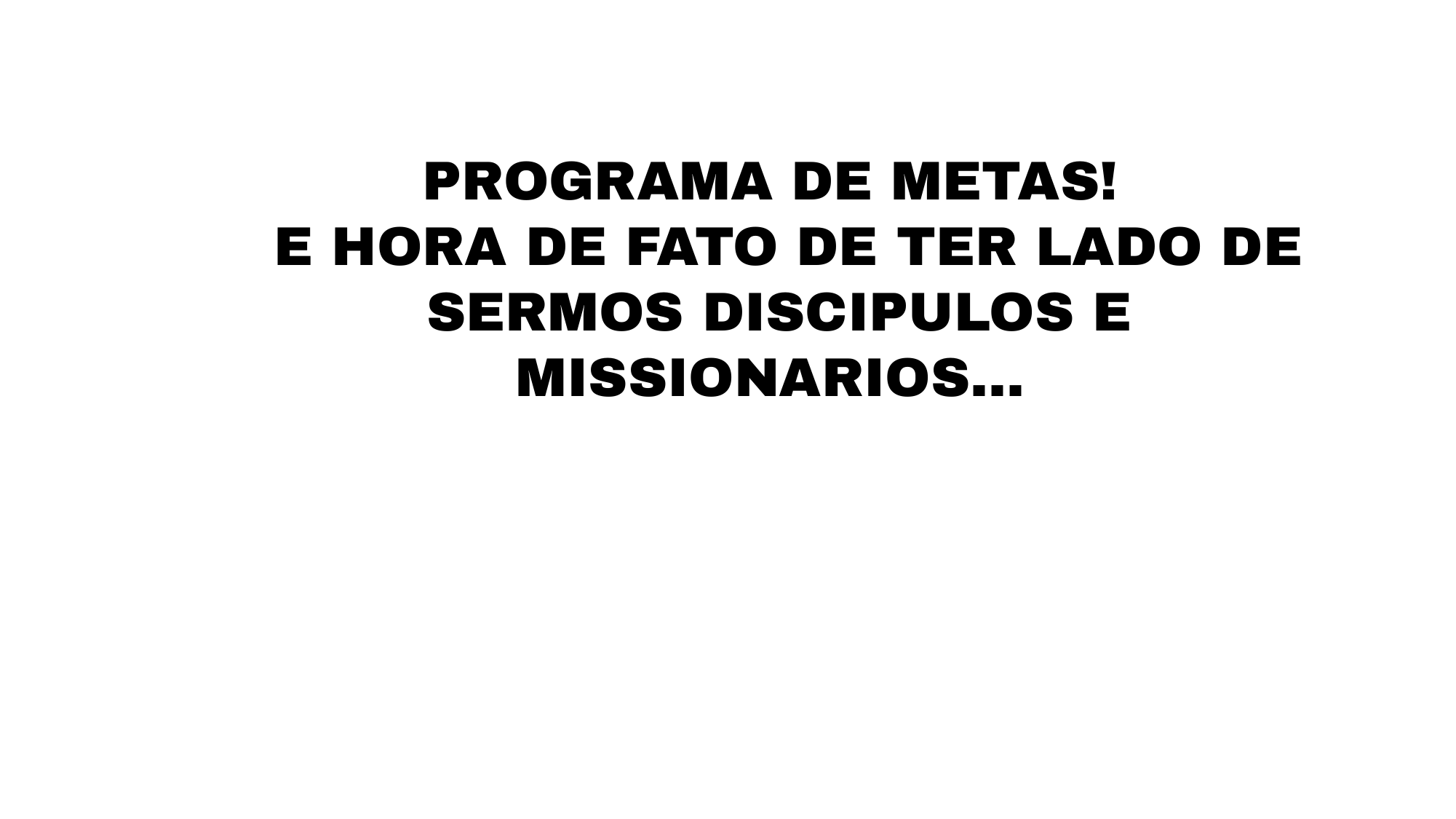

PROGRAMA DE METAS!
 E HORA DE FATO DE TER LADO DE SERMOS DISCIPULOS E MISSIONARIOS...